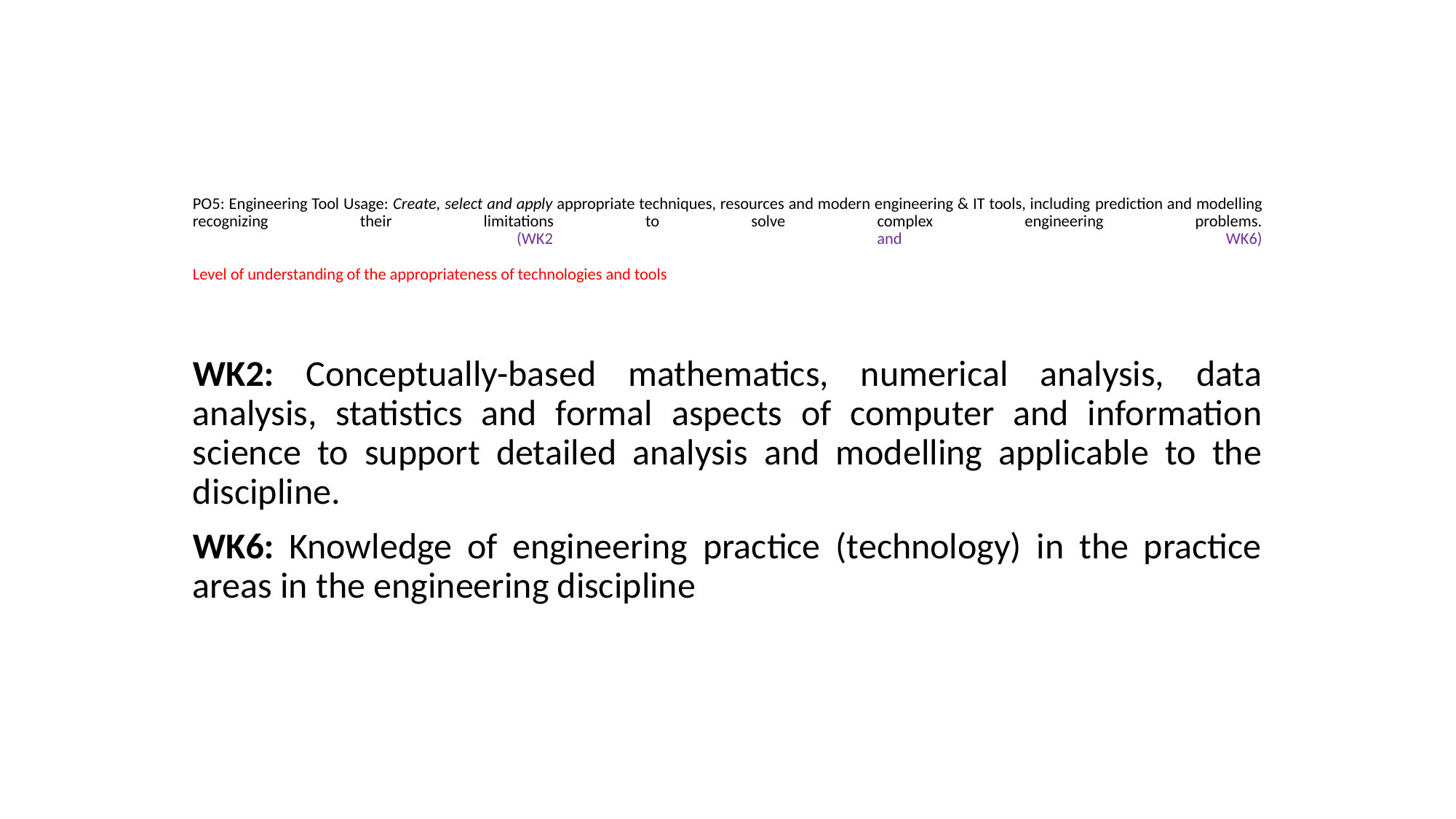

# PO5: Engineering Tool Usage: Create, select and apply appropriate techniques, resources and modern engineering & IT tools, including prediction and modelling recognizing their limitations to solve complex engineering problems. (WK2 and WK6)   Level of understanding of the appropriateness of technologies and tools
WK2: Conceptually-based mathematics, numerical analysis, data analysis, statistics and formal aspects of computer and information science to support detailed analysis and modelling applicable to the discipline.
WK6: Knowledge of engineering practice (technology) in the practice areas in the engineering discipline